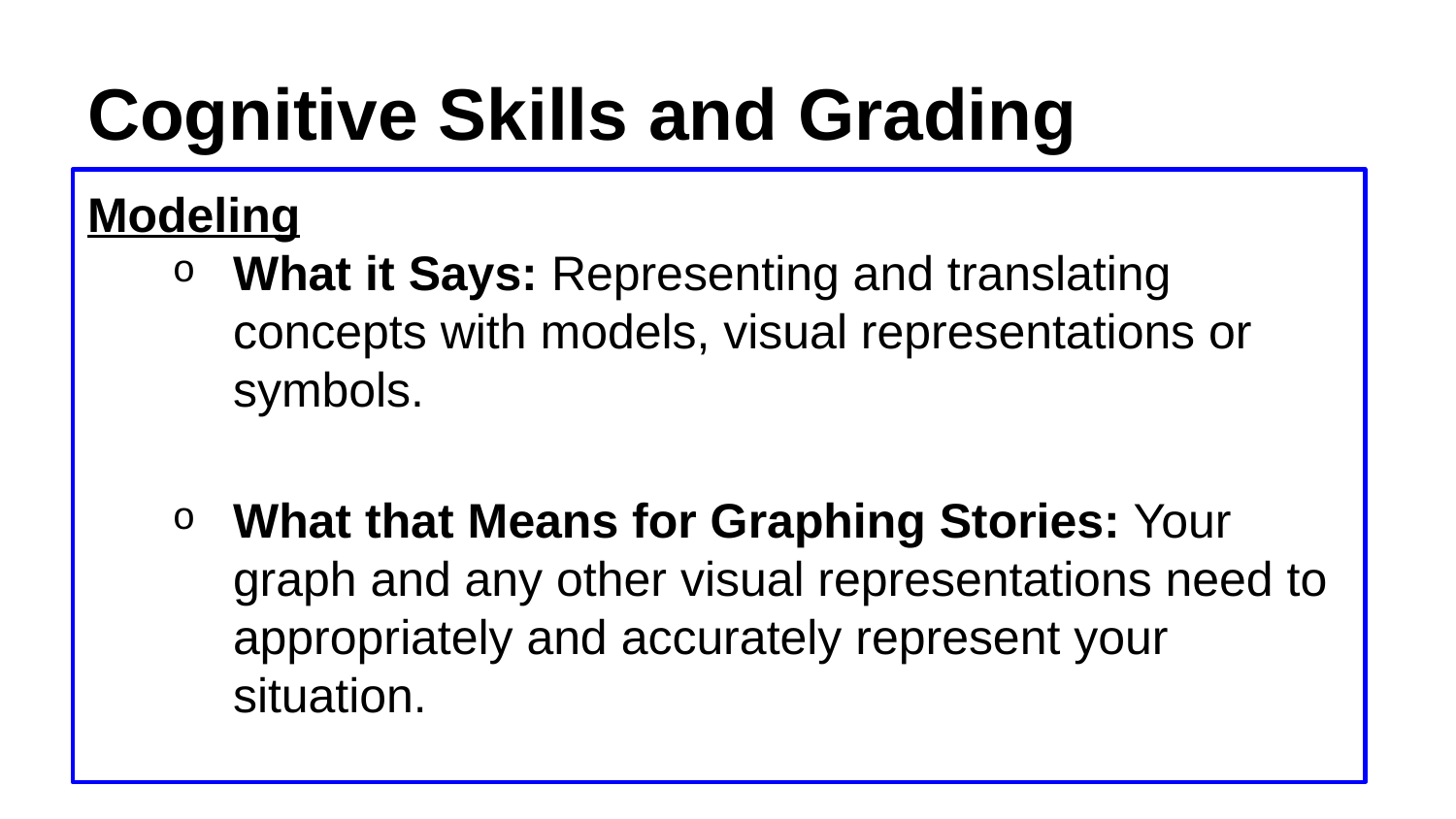

# Cognitive Skills and Grading
Modeling
What it Says: Representing and translating concepts with models, visual representations or symbols.

What that Means for Graphing Stories: Your graph and any other visual representations need to appropriately and accurately represent your situation.